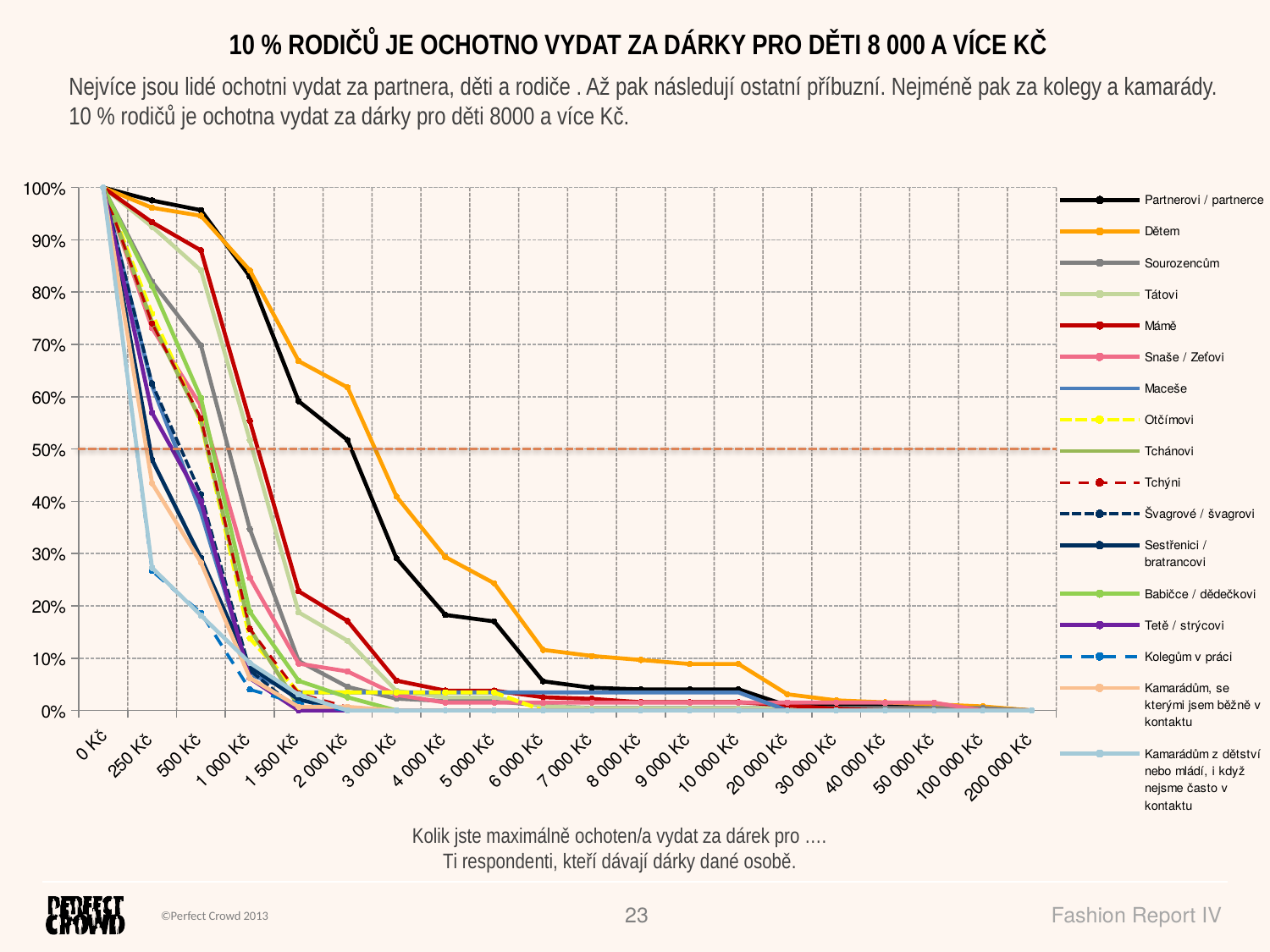

10 % RODIČŮ JE OCHOTNO VYDAT ZA DÁRKY PRO DĚTI 8 000 A VÍCE KČ
Nejvíce jsou lidé ochotni vydat za partnera, děti a rodiče . Až pak následují ostatní příbuzní. Nejméně pak za kolegy a kamarády. 10 % rodičů je ochotna vydat za dárky pro děti 8000 a více Kč.

### Chart

| Category | Partnerovi / partnerce | Dětem | Sourozencům | Tátovi | Mámě | Snaše / Zeťovi | Maceše | Otčímovi | Tchánovi | Tchýni | Švagrové / švagrovi | Sestřenici / bratrancovi | Babičce / dědečkovi | Tetě / strýcovi | Kolegům v práci | Kamarádům, se kterými jsem běžně v kontaktu | Kamarádům z dětství nebo mládí, i když nejsme často v kontaktu |
|---|---|---|---|---|---|---|---|---|---|---|---|---|---|---|---|---|---|
| 0 Kč | 1.0 | 1.0 | 1.0 | 1.0 | 1.0 | 1.0 | 1.0 | 1.0 | 1.0 | 1.0 | 1.0 | 1.0 | 1.0 | 1.0 | 1.0 | 1.0 | 1.0 |
|  250 Kč  | 0.9752321981424149 | 0.9613899613899614 | 0.8198198198198198 | 0.925 | 0.9335443037974683 | 0.7313432835820896 | 0.6206896551724138 | 0.7586206896551724 | 0.7421875 | 0.7402597402597403 | 0.625 | 0.4791666666666667 | 0.8113207547169812 | 0.5692307692307692 | 0.26666666666666666 | 0.43448275862068964 | 0.2727272727272727 |
|  500 Kč  | 0.9566563467492261 | 0.9459459459459459 | 0.6981981981981982 | 0.8416666666666667 | 0.879746835443038 | 0.582089552238806 | 0.3793103448275862 | 0.5517241379310345 | 0.5546875 | 0.5584415584415584 | 0.41346153846153844 | 0.2916666666666667 | 0.5974842767295597 | 0.4 | 0.18666666666666668 | 0.2827586206896552 | 0.18181818181818182 |
|  1 000 Kč  | 0.8297213622291022 | 0.8416988416988417 | 0.34684684684684686 | 0.5166666666666667 | 0.5537974683544303 | 0.2537313432835821 | 0.06896551724137931 | 0.13793103448275862 | 0.15625 | 0.15584415584415584 | 0.07692307692307693 | 0.08333333333333333 | 0.18867924528301888 | 0.06153846153846154 | 0.04 | 0.06206896551724138 | 0.09090909090909091 |
|  1 500 Kč  | 0.5913312693498453 | 0.667953667953668 | 0.0945945945945946 | 0.1875 | 0.22784810126582278 | 0.08955223880597014 | 0.034482758620689655 | 0.034482758620689655 | 0.0078125 | 0.032467532467532464 | 0.0 | 0.020833333333333332 | 0.05660377358490566 | 0.0 | 0.013333333333333334 | 0.006896551724137931 | 0.030303030303030304 |
|  2 000 Kč  | 0.5170278637770898 | 0.6177606177606177 | 0.04504504504504504 | 0.13333333333333333 | 0.17088607594936708 | 0.07462686567164178 | 0.034482758620689655 | 0.034482758620689655 | 0.0 | 0.006493506493506494 | 0.0 | 0.0 | 0.025157232704402517 | 0.0 | 0.0 | 0.006896551724137931 | 0.0 |
|  3 000 Kč  | 0.29102167182662536 | 0.4092664092664093 | 0.02252252252252252 | 0.0375 | 0.056962025316455694 | 0.029850746268656716 | 0.034482758620689655 | 0.034482758620689655 | 0.0 | 0.0 | 0.0 | 0.0 | 0.0 | 0.0 | 0.0 | 0.0 | 0.0 |
|  4 000 Kč  | 0.1826625386996904 | 0.29343629343629346 | 0.018018018018018018 | 0.025 | 0.0379746835443038 | 0.014925373134328358 | 0.034482758620689655 | 0.034482758620689655 | 0.0 | 0.0 | 0.0 | 0.0 | 0.0 | 0.0 | 0.0 | 0.0 | 0.0 |
|  5 000 Kč  | 0.17027863777089783 | 0.24324324324324326 | 0.018018018018018018 | 0.025 | 0.0379746835443038 | 0.014925373134328358 | 0.034482758620689655 | 0.034482758620689655 | 0.0 | 0.0 | 0.0 | 0.0 | 0.0 | 0.0 | 0.0 | 0.0 | 0.0 |
|  6 000 Kč  | 0.05572755417956656 | 0.11583011583011583 | 0.009009009009009009 | 0.008333333333333333 | 0.02531645569620253 | 0.014925373134328358 | 0.034482758620689655 | 0.0 | 0.0 | 0.0 | 0.0 | 0.0 | 0.0 | 0.0 | 0.0 | 0.0 | 0.0 |
|  7 000 Kč  | 0.043343653250773995 | 0.10424710424710425 | 0.0045045045045045045 | 0.004166666666666667 | 0.022151898734177215 | 0.014925373134328358 | 0.034482758620689655 | 0.0 | 0.0 | 0.0 | 0.0 | 0.0 | 0.0 | 0.0 | 0.0 | 0.0 | 0.0 |
|  8 000 Kč  | 0.04024767801857585 | 0.09652509652509653 | 0.0045045045045045045 | 0.004166666666666667 | 0.015822784810126583 | 0.014925373134328358 | 0.034482758620689655 | 0.0 | 0.0 | 0.0 | 0.0 | 0.0 | 0.0 | 0.0 | 0.0 | 0.0 | 0.0 |
|  9 000 Kč  | 0.04024767801857585 | 0.0888030888030888 | 0.0045045045045045045 | 0.004166666666666667 | 0.015822784810126583 | 0.014925373134328358 | 0.034482758620689655 | 0.0 | 0.0 | 0.0 | 0.0 | 0.0 | 0.0 | 0.0 | 0.0 | 0.0 | 0.0 |
|  10 000 Kč  | 0.04024767801857585 | 0.0888030888030888 | 0.0045045045045045045 | 0.004166666666666667 | 0.015822784810126583 | 0.014925373134328358 | 0.034482758620689655 | 0.0 | 0.0 | 0.0 | 0.0 | 0.0 | 0.0 | 0.0 | 0.0 | 0.0 | 0.0 |
|  20 000 Kč  | 0.009287925696594427 | 0.03088803088803089 | 0.0045045045045045045 | 0.004166666666666667 | 0.00949367088607595 | 0.014925373134328358 | 0.0 | 0.0 | 0.0 | 0.0 | 0.0 | 0.0 | 0.0 | 0.0 | 0.0 | 0.0 | 0.0 |
|  30 000 Kč  | 0.009287925696594427 | 0.019305019305019305 | 0.0045045045045045045 | 0.0 | 0.0031645569620253164 | 0.014925373134328358 | 0.0 | 0.0 | 0.0 | 0.0 | 0.0 | 0.0 | 0.0 | 0.0 | 0.0 | 0.0 | 0.0 |
|  40 000 Kč  | 0.009287925696594427 | 0.015444015444015444 | 0.0045045045045045045 | 0.0 | 0.0 | 0.014925373134328358 | 0.0 | 0.0 | 0.0 | 0.0 | 0.0 | 0.0 | 0.0 | 0.0 | 0.0 | 0.0 | 0.0 |
|  50 000 Kč  | 0.009287925696594427 | 0.011583011583011582 | 0.0045045045045045045 | 0.0 | 0.0 | 0.014925373134328358 | 0.0 | 0.0 | 0.0 | 0.0 | 0.0 | 0.0 | 0.0 | 0.0 | 0.0 | 0.0 | 0.0 |
|  100 000 Kč  | 0.006191950464396285 | 0.007722007722007722 | 0.0045045045045045045 | 0.0 | 0.0 | 0.0 | 0.0 | 0.0 | 0.0 | 0.0 | 0.0 | 0.0 | 0.0 | 0.0 | 0.0 | 0.0 | 0.0 |
|  200 000 Kč  | 0.0 | 0.0 | 0.0 | 0.0 | 0.0 | 0.0 | 0.0 | 0.0 | 0.0 | 0.0 | 0.0 | 0.0 | 0.0 | 0.0 | 0.0 | 0.0 | 0.0 |
Kolik jste maximálně ochoten/a vydat za dárek pro ….
Ti respondenti, kteří dávají dárky dané osobě.